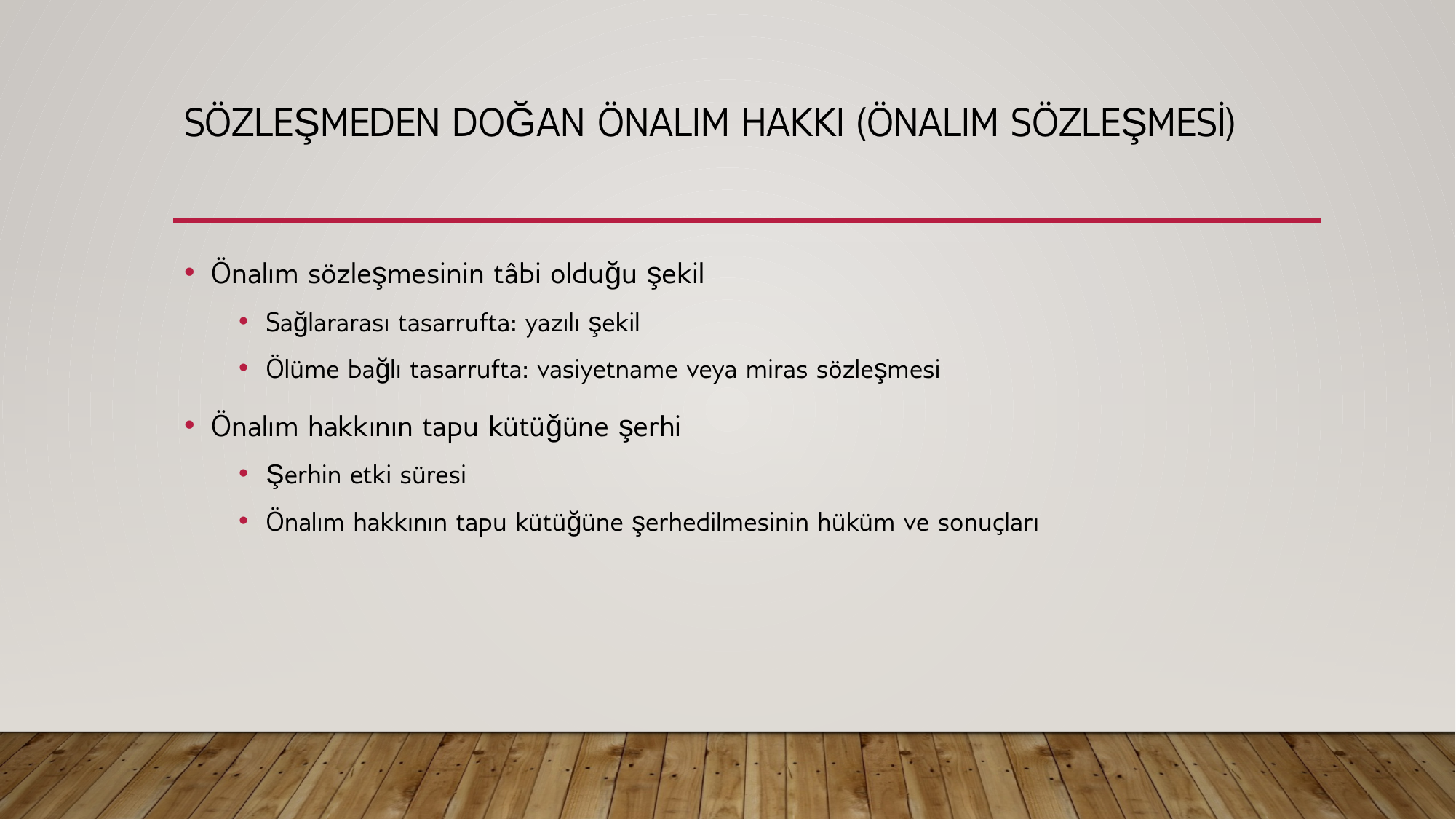

# Sözleşmeden Doğan Önalım Hakkı (Önalım Sözleşmesi)
Önalım sözleşmesinin tâbi olduğu şekil
Sağlararası tasarrufta: yazılı şekil
Ölüme bağlı tasarrufta: vasiyetname veya miras sözleşmesi
Önalım hakkının tapu kütüğüne şerhi
Şerhin etki süresi
Önalım hakkının tapu kütüğüne şerhedilmesinin hüküm ve sonuçları